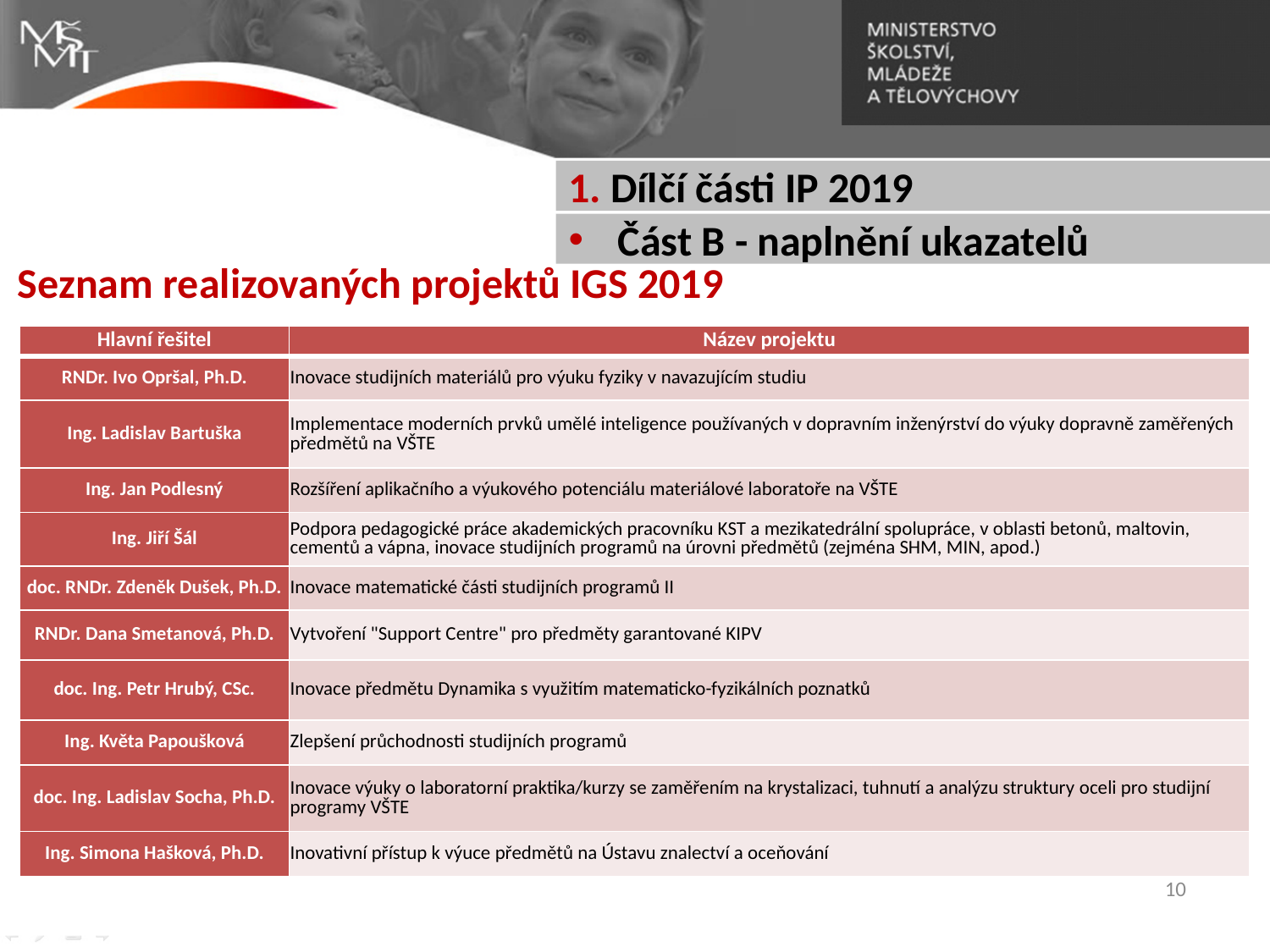

1. Dílčí části IP 2019
  Část B - naplnění ukazatelů
Seznam realizovaných projektů IGS 2019
| Hlavní řešitel | Název projektu |
| --- | --- |
| RNDr. Ivo Opršal, Ph.D. | Inovace studijních materiálů pro výuku fyziky v navazujícím studiu |
| Ing. Ladislav Bartuška | Implementace moderních prvků umělé inteligence používaných v dopravním inženýrství do výuky dopravně zaměřených předmětů na VŠTE |
| Ing. Jan Podlesný | Rozšíření aplikačního a výukového potenciálu materiálové laboratoře na VŠTE |
| Ing. Jiří Šál | Podpora pedagogické práce akademických pracovníku KST a mezikatedrální spolupráce, v oblasti betonů, maltovin, cementů a vápna, inovace studijních programů na úrovni předmětů (zejména SHM, MIN, apod.) |
| doc. RNDr. Zdeněk Dušek, Ph.D. | Inovace matematické části studijních programů II |
| RNDr. Dana Smetanová, Ph.D. | Vytvoření "Support Centre" pro předměty garantované KIPV |
| doc. Ing. Petr Hrubý, CSc. | Inovace předmětu Dynamika s využitím matematicko-fyzikálních poznatků |
| Ing. Květa Papoušková | Zlepšení průchodnosti studijních programů |
| doc. Ing. Ladislav Socha, Ph.D. | Inovace výuky o laboratorní praktika/kurzy se zaměřením na krystalizaci, tuhnutí a analýzu struktury oceli pro studijní programy VŠTE |
| Ing. Simona Hašková, Ph.D. | Inovativní přístup k výuce předmětů na Ústavu znalectví a oceňování |
10